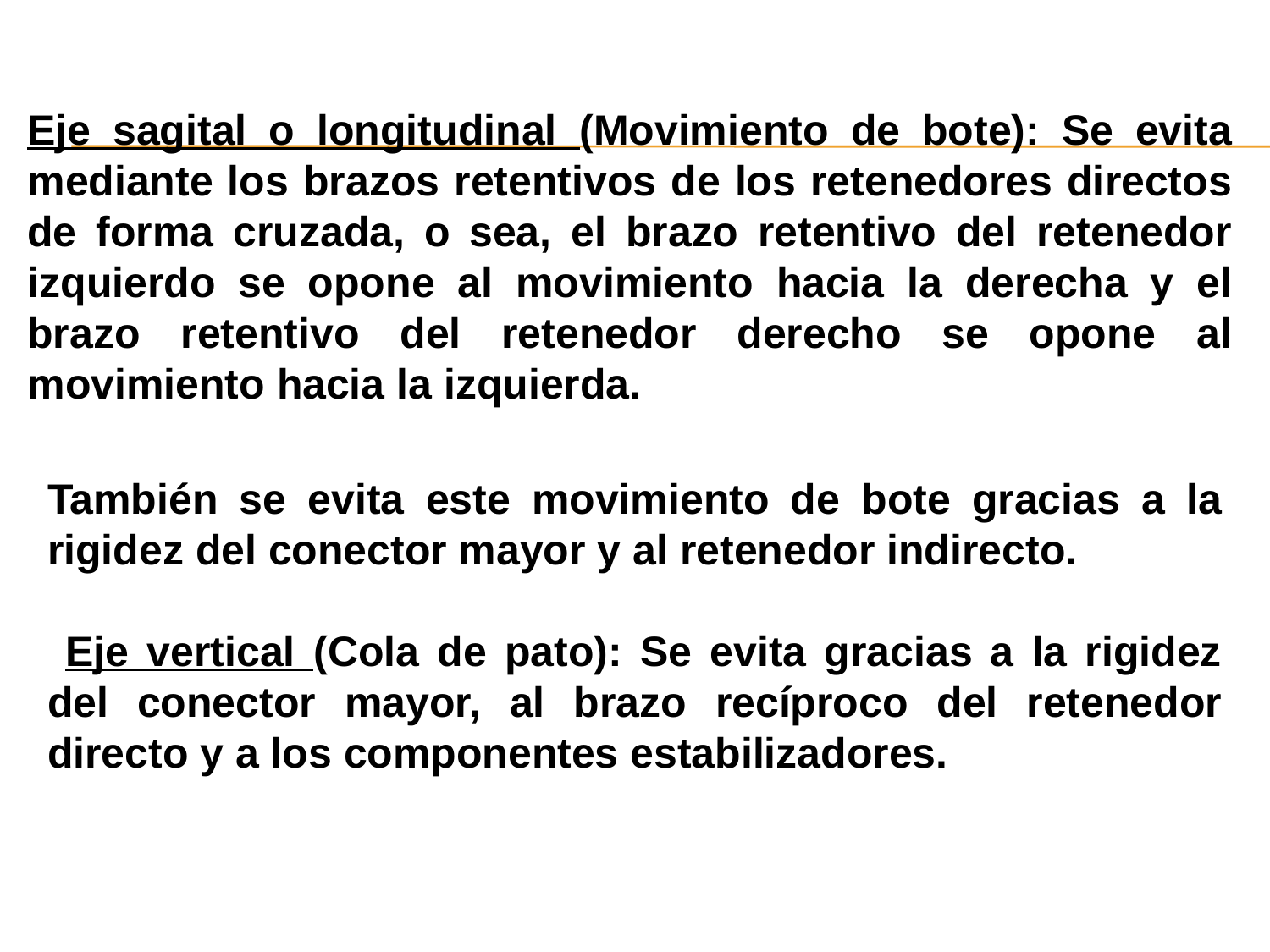

Eje sagital o longitudinal (Movimiento de bote): Se evita mediante los brazos retentivos de los retenedores directos de forma cruzada, o sea, el brazo retentivo del retenedor izquierdo se opone al movimiento hacia la derecha y el brazo retentivo del retenedor derecho se opone al movimiento hacia la izquierda.
También se evita este movimiento de bote gracias a la rigidez del conector mayor y al retenedor indirecto.

 Eje vertical (Cola de pato): Se evita gracias a la rigidez del conector mayor, al brazo recíproco del retenedor directo y a los componentes estabilizadores.